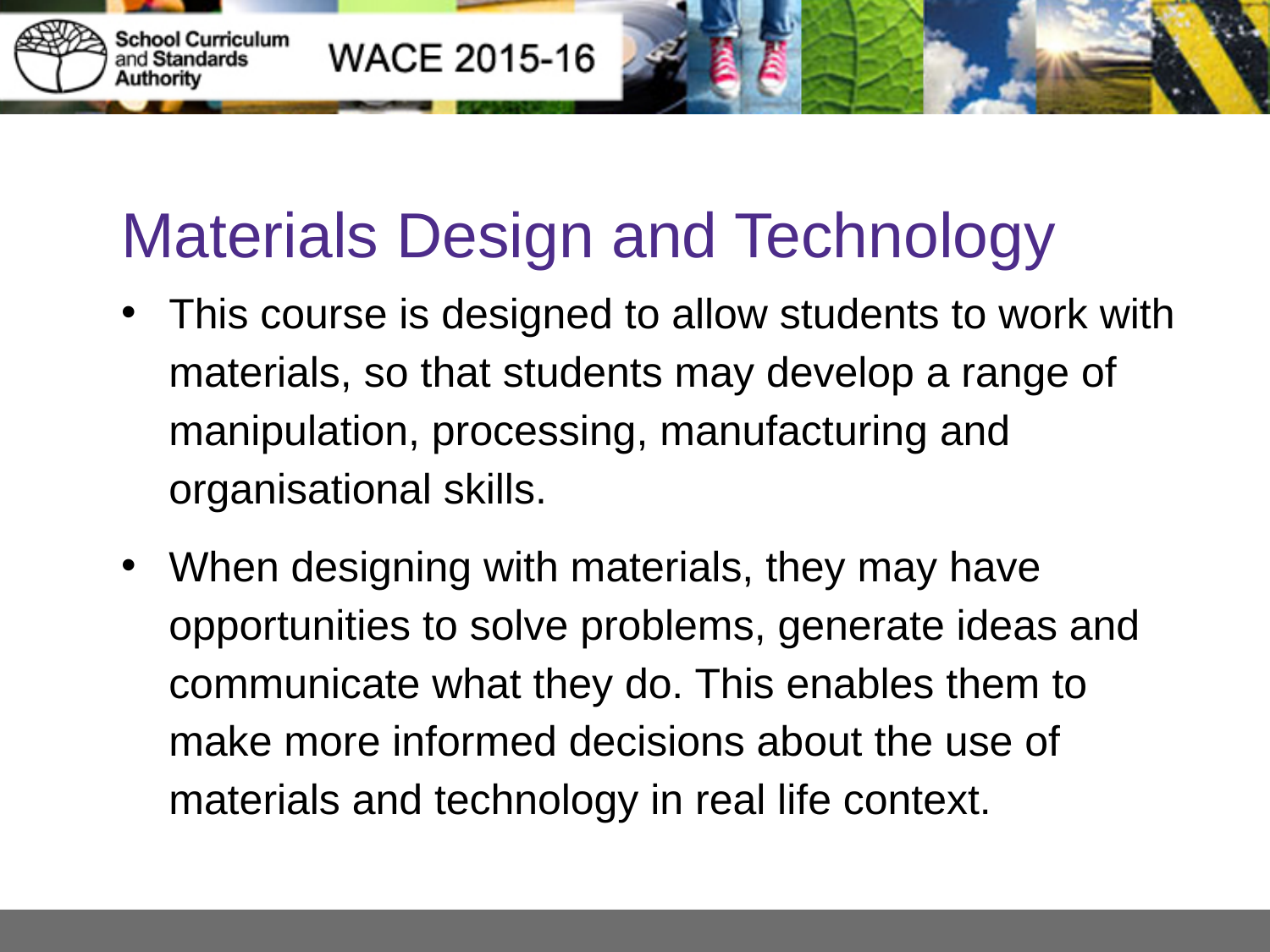

Materials Design and Technology
This course is designed to allow students to work with materials, so that students may develop a range of manipulation, processing, manufacturing and organisational skills.
When designing with materials, they may have opportunities to solve problems, generate ideas and communicate what they do. This enables them to make more informed decisions about the use of materials and technology in real life context.